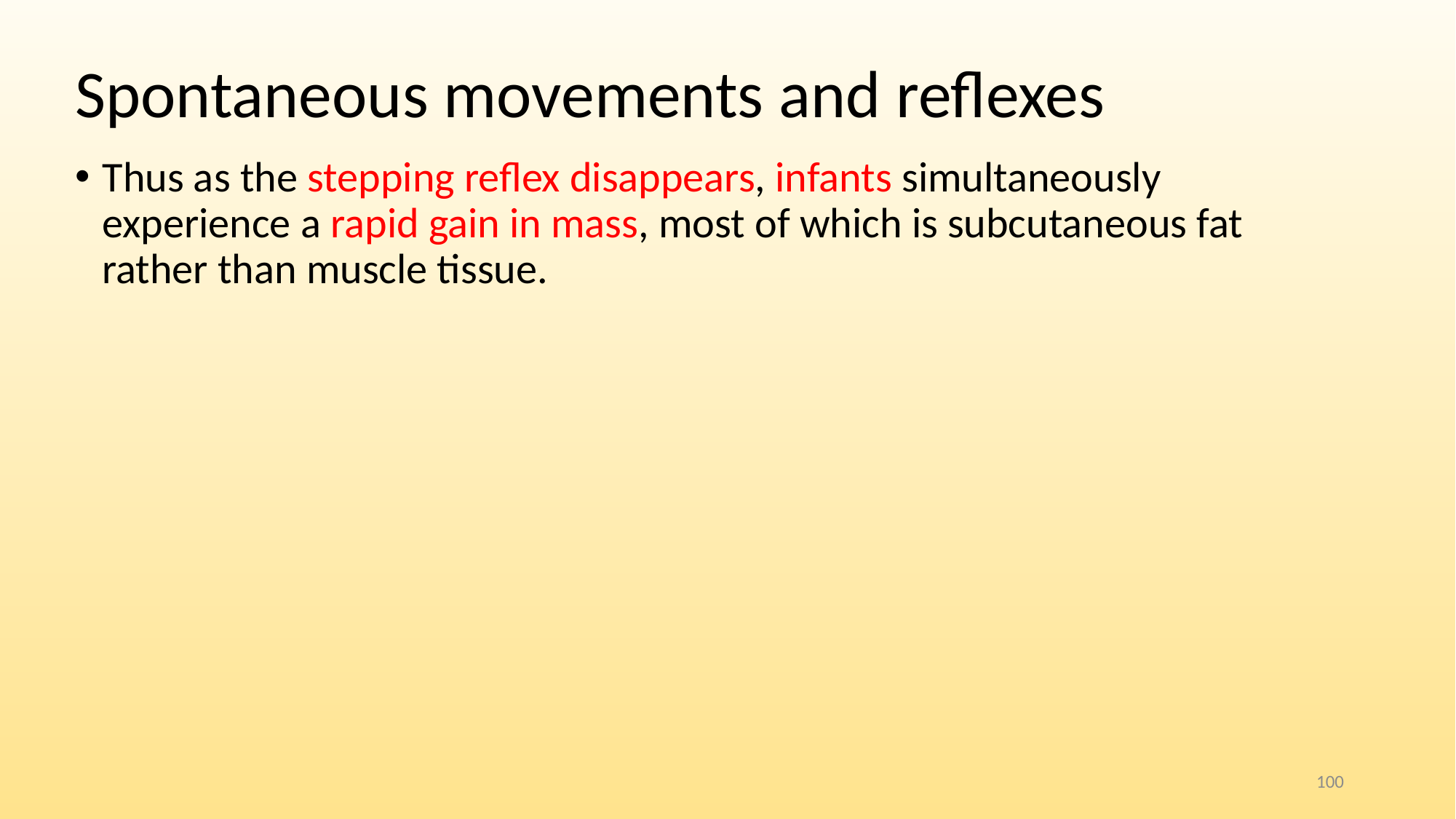

# Spontaneous movements and reflexes
Thus as the stepping reflex disappears, infants simultaneously experience a rapid gain in mass, most of which is subcutaneous fat rather than muscle tissue.

100